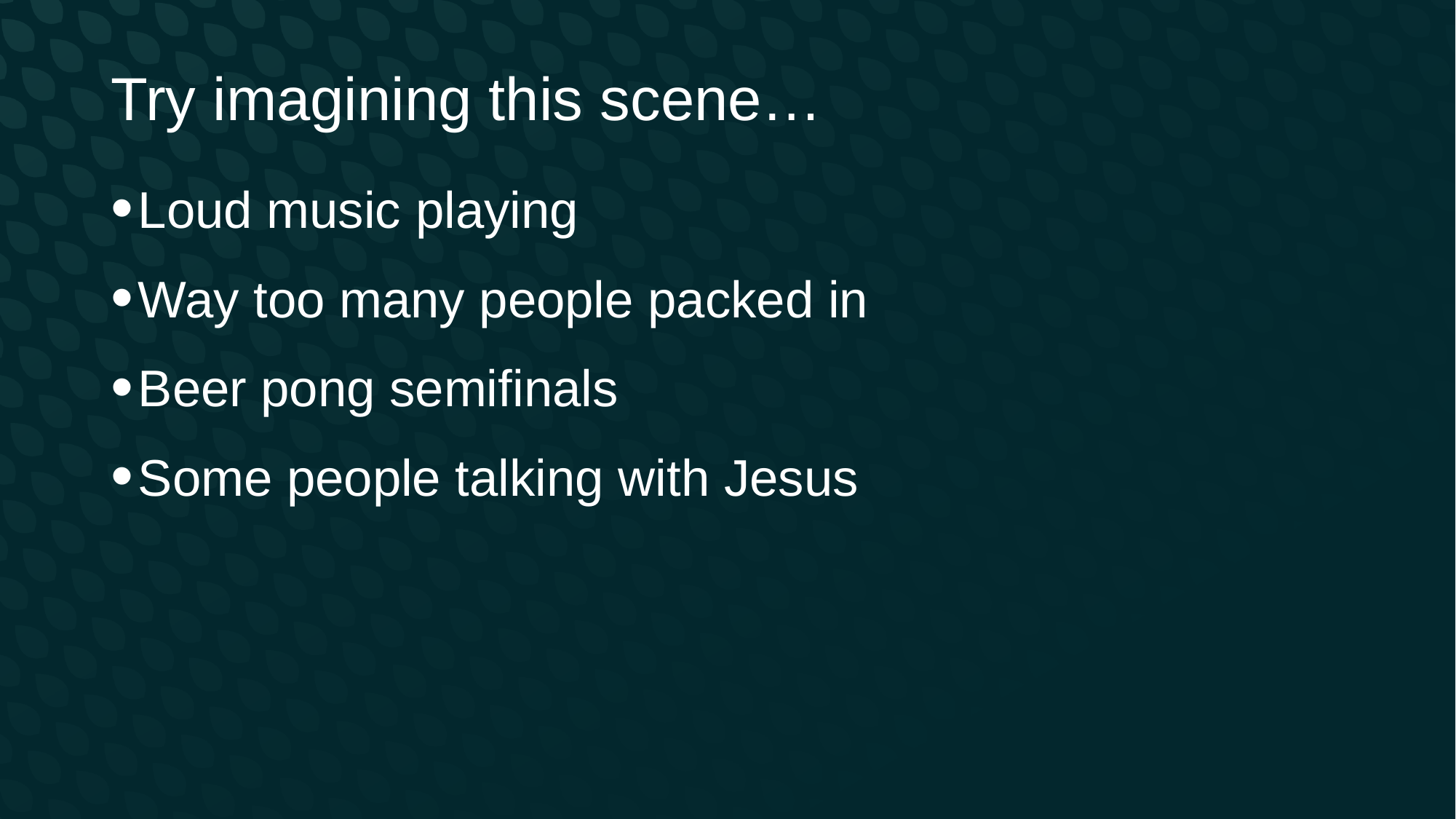

Try imagining this scene…
Loud music playing
Way too many people packed in
Beer pong semifinals
Some people talking with Jesus